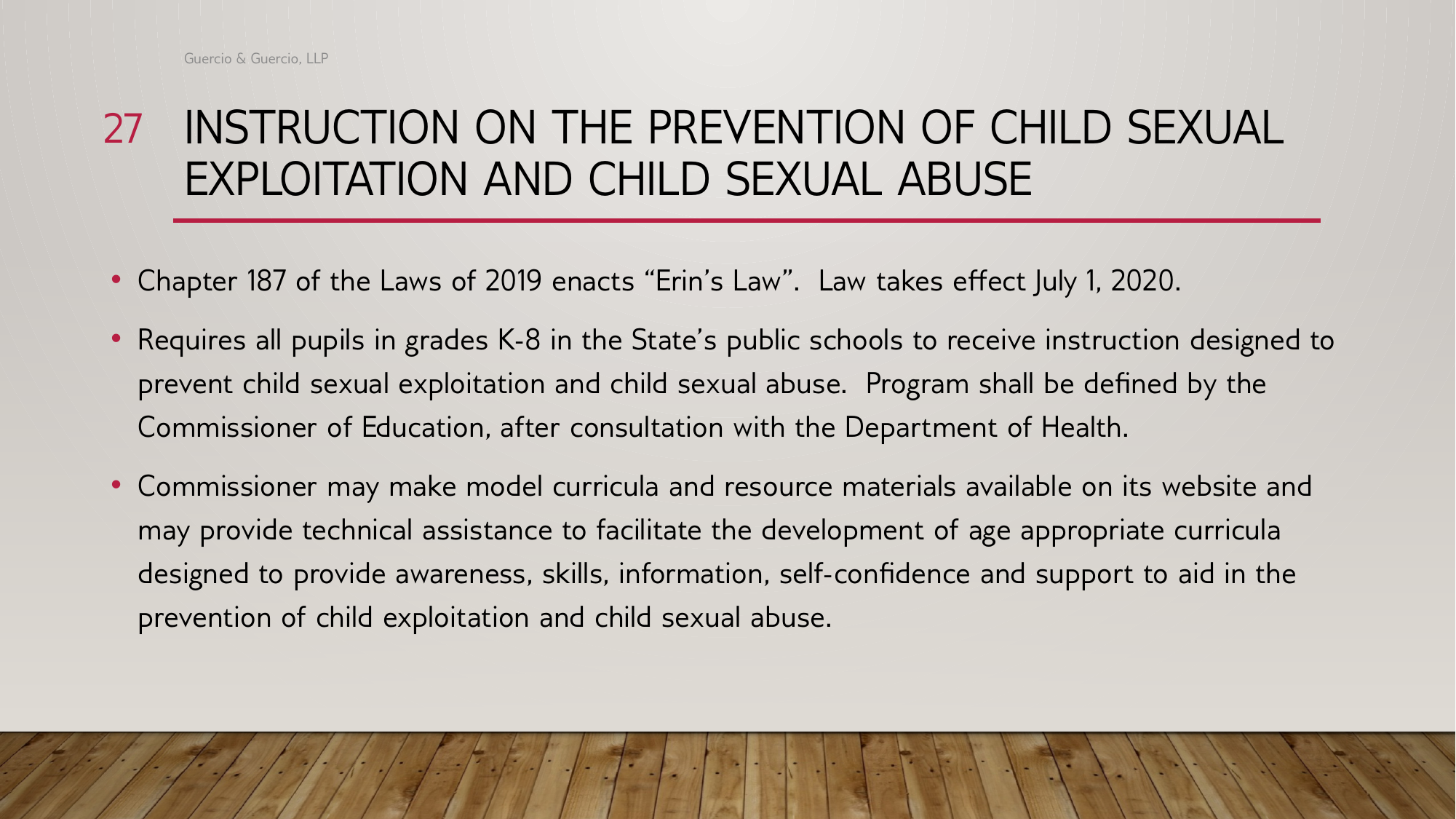

Guercio & Guercio, LLP
27
# Instruction on the Prevention of Child Sexual Exploitation and Child Sexual Abuse
Chapter 187 of the Laws of 2019 enacts “Erin’s Law”.  Law takes effect July 1, 2020.
Requires all pupils in grades K-8 in the State’s public schools to receive instruction designed to prevent child sexual exploitation and child sexual abuse.  Program shall be defined by the Commissioner of Education, after consultation with the Department of Health.
Commissioner may make model curricula and resource materials available on its website and may provide technical assistance to facilitate the development of age appropriate curricula designed to provide awareness, skills, information, self-confidence and support to aid in the prevention of child exploitation and child sexual abuse.